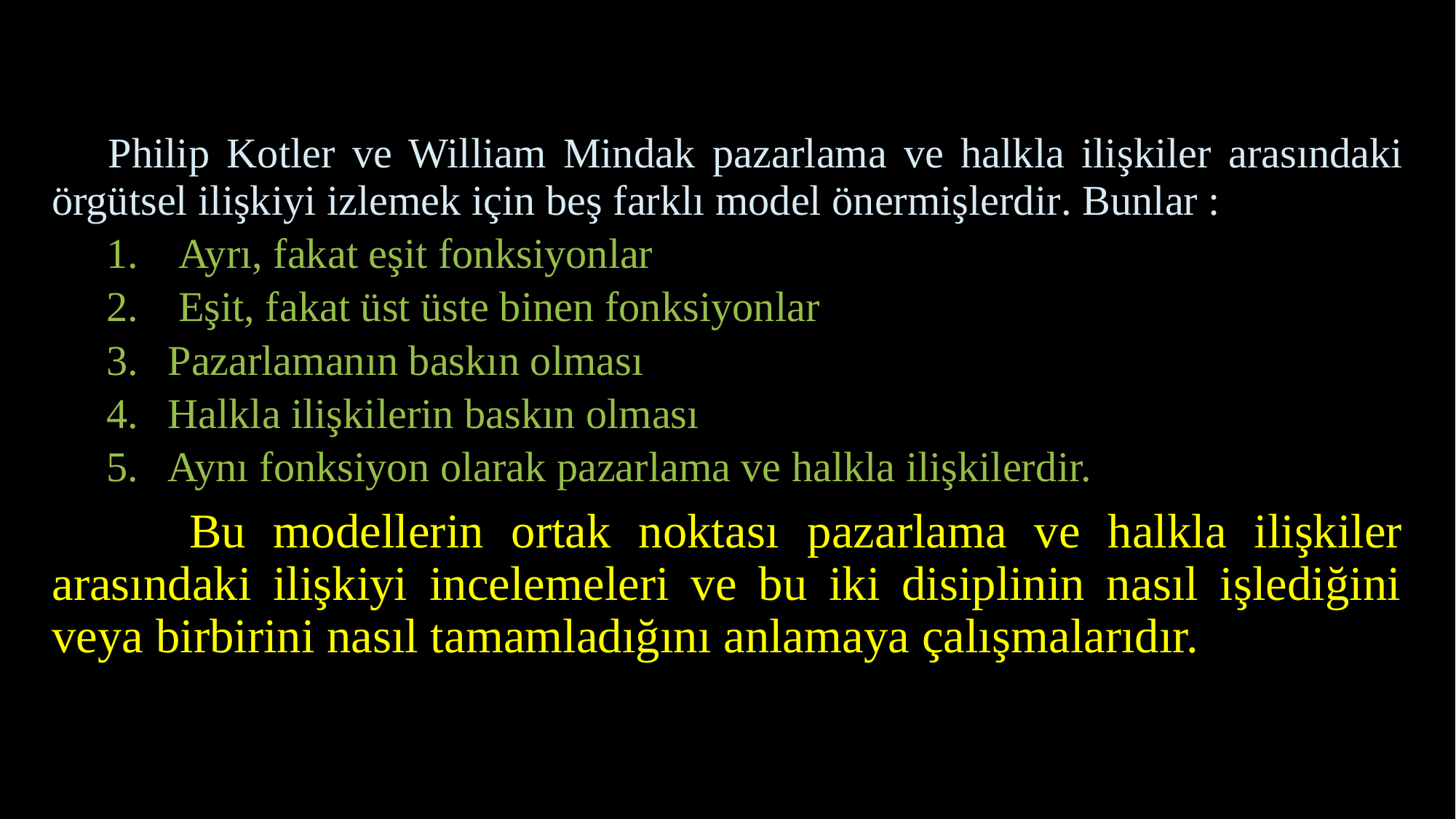

Philip Kotler ve William Mindak pazarlama ve halkla ilişkiler arasındaki örgütsel ilişkiyi izlemek için beş farklı model önermişlerdir. Bunlar :
 Ayrı, fakat eşit fonksiyonlar
 Eşit, fakat üst üste binen fonksiyonlar
Pazarlamanın baskın olması
Halkla ilişkilerin baskın olması
Aynı fonksiyon olarak pazarlama ve halkla ilişkilerdir.
     Bu modellerin ortak noktası pazarlama ve halkla ilişkiler arasındaki ilişkiyi incelemeleri ve bu iki disiplinin nasıl işlediğini veya birbirini nasıl tamamladığını anlamaya çalışmalarıdır.